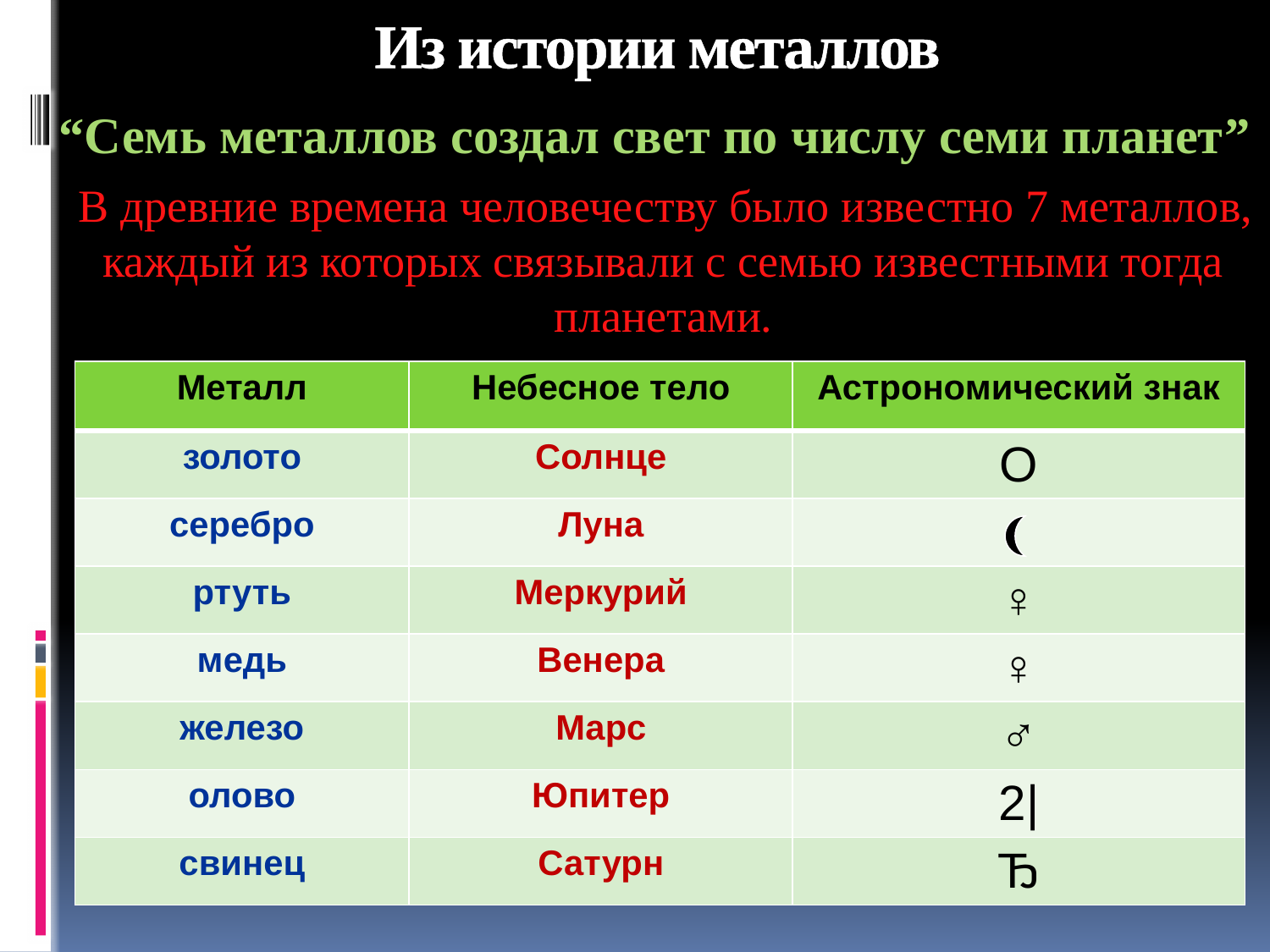

# Из истории металлов
   “Семь металлов создал свет по числу семи планет”
     В древние времена человечеству было известно 7 металлов, каждый из которых связывали с семью известными тогда планетами.

| Металл | Небесное тело | Астрономический знак |
| --- | --- | --- |
| золото | Солнце | O |
| серебро | Луна |  |
| ртуть | Меркурий | ♀ |
| медь | Венера | ♀ |
| железо | Марс | ♂ |
| олово | Юпитер | 2| |
| свинец | Сатурн | Ђ |